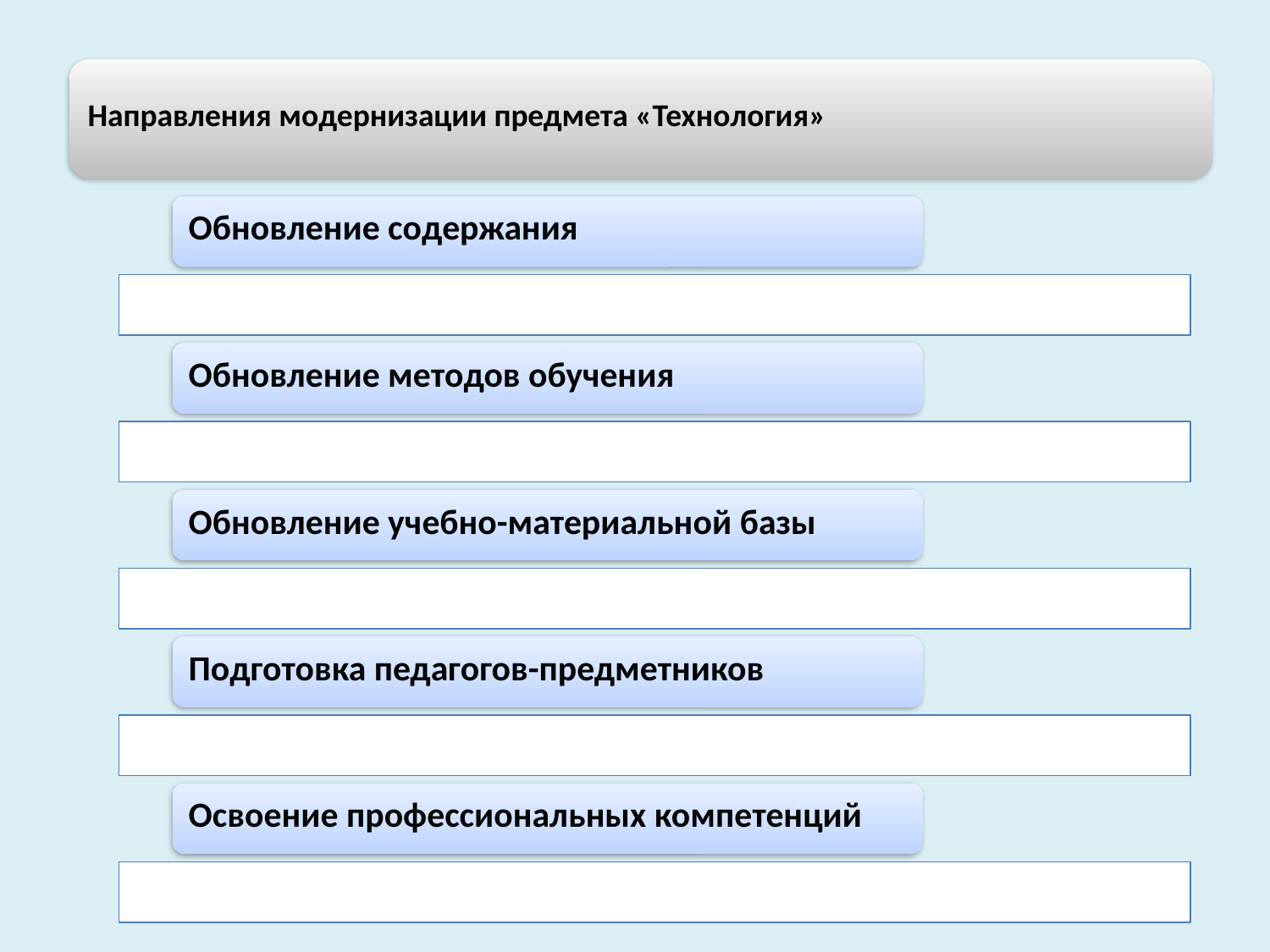

#
Направления модернизации предмета «Технология»
Обновление содержания
Обновление методов обучения
Обновление учебно-материальной базы
Подготовка педагогов-предметников
Освоение профессиональных компетенций